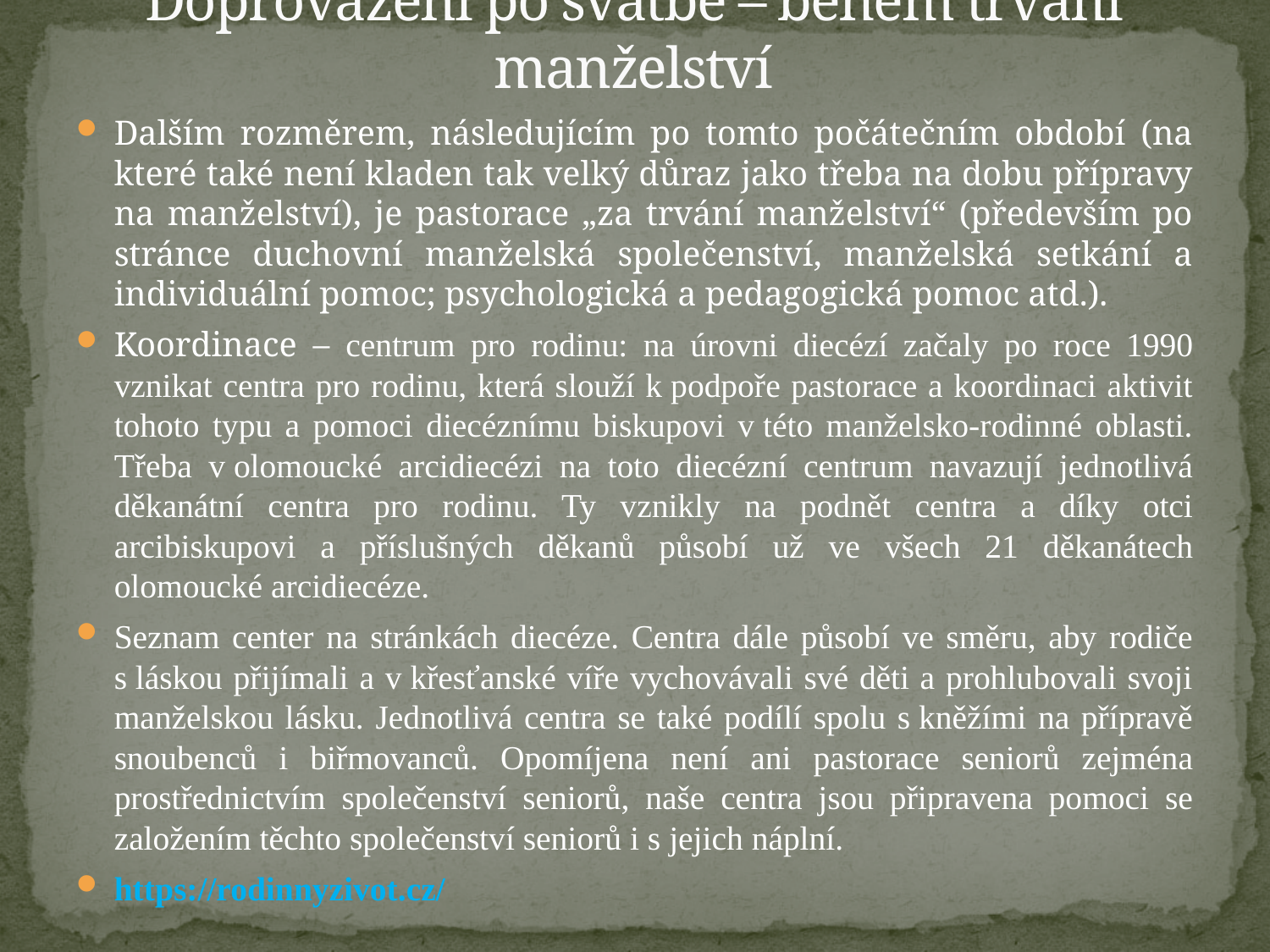

# Doprovázení po svatbě – během trvání manželství
Dalším rozměrem, následujícím po tomto počátečním období (na které také není kladen tak velký důraz jako třeba na dobu přípravy na manželství), je pastorace „za trvání manželství“ (především po stránce duchovní manželská společenství, manželská setkání a individuální pomoc; psychologická a pedagogická pomoc atd.).
Koordinace – centrum pro rodinu: na úrovni diecézí začaly po roce 1990 vznikat centra pro rodinu, která slouží k podpoře pastorace a koordinaci aktivit tohoto typu a pomoci diecéznímu biskupovi v této manželsko-rodinné oblasti. Třeba v olomoucké arcidiecézi na toto diecézní centrum navazují jednotlivá děkanátní centra pro rodinu. Ty vznikly na podnět centra a díky otci arcibiskupovi a příslušných děkanů působí už ve všech 21 děkanátech olomoucké arcidiecéze.
Seznam center na stránkách diecéze. Centra dále působí ve směru, aby rodiče s láskou přijímali a v křesťanské víře vychovávali své děti a prohlubovali svoji manželskou lásku. Jednotlivá centra se také podílí spolu s kněžími na přípravě snoubenců i biřmovanců. Opomíjena není ani pastorace seniorů zejména prostřednictvím společenství seniorů, naše centra jsou připravena pomoci se založením těchto společenství seniorů i s jejich náplní.
https://rodinnyzivot.cz/